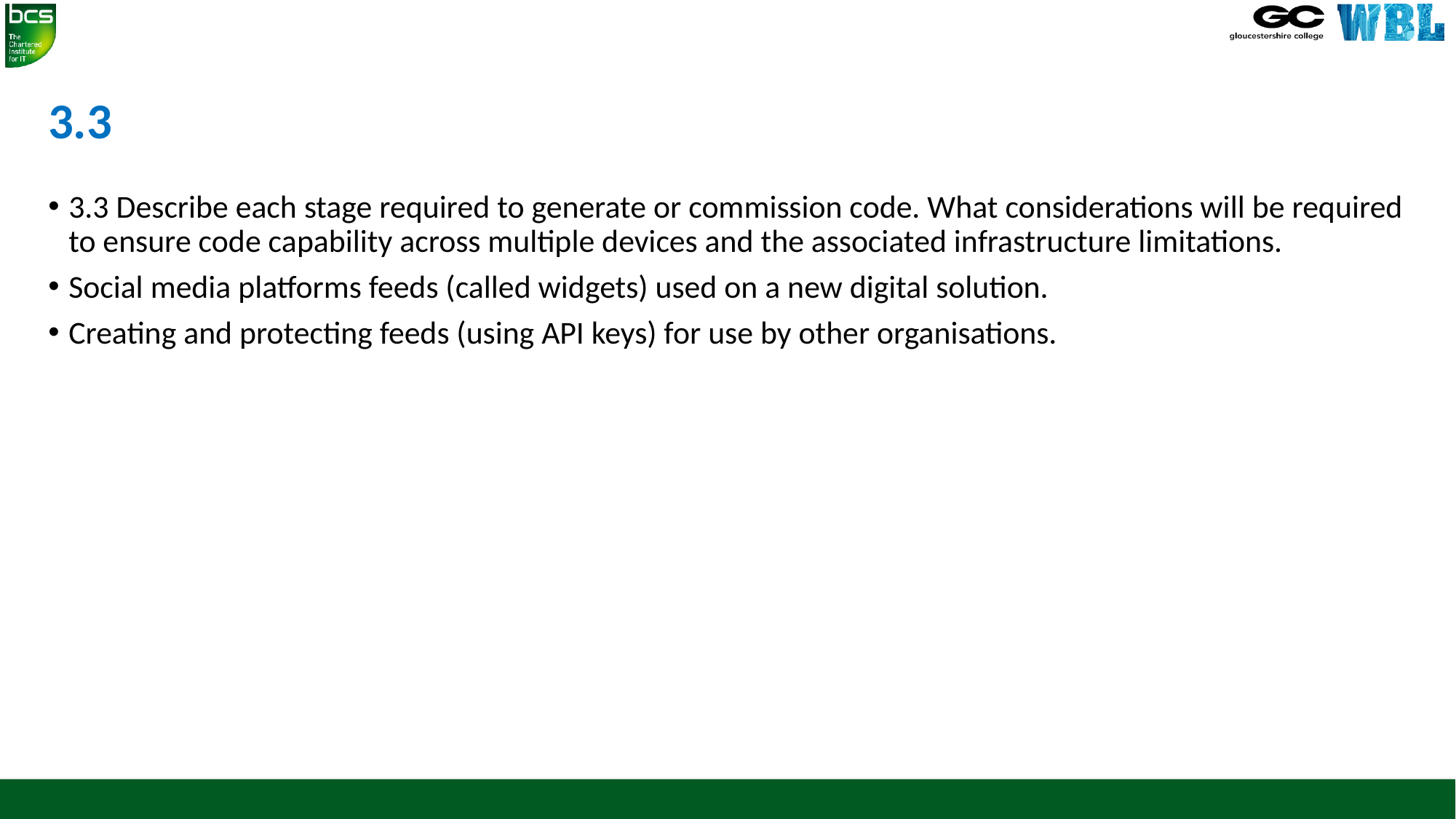

# 3.3
3.3 Describe each stage required to generate or commission code. What considerations will be required to ensure code capability across multiple devices and the associated infrastructure limitations.
Social media platforms feeds (called widgets) used on a new digital solution.
Creating and protecting feeds (using API keys) for use by other organisations.